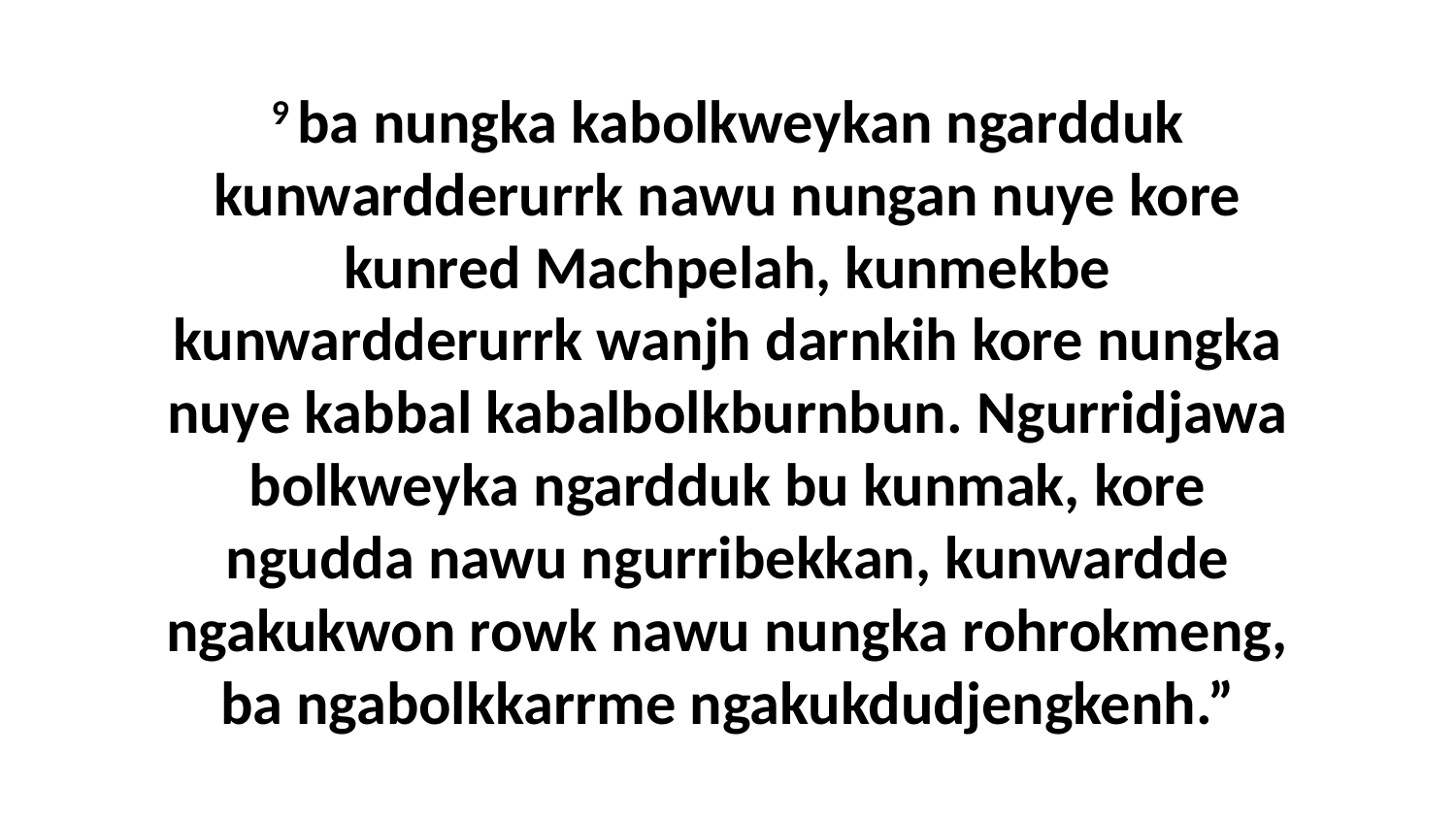

9 ba nungka kabolkweykan ngardduk kunwardderurrk nawu nungan nuye kore kunred Machpelah, kunmekbe kunwardderurrk wanjh darnkih kore nungka nuye kabbal kabalbolkburnbun. Ngurridjawa bolkweyka ngardduk bu kunmak, kore ngudda nawu ngurribekkan, kunwardde ngakukwon rowk nawu nungka rohrokmeng, ba ngabolkkarrme ngakukdudjengkenh.”